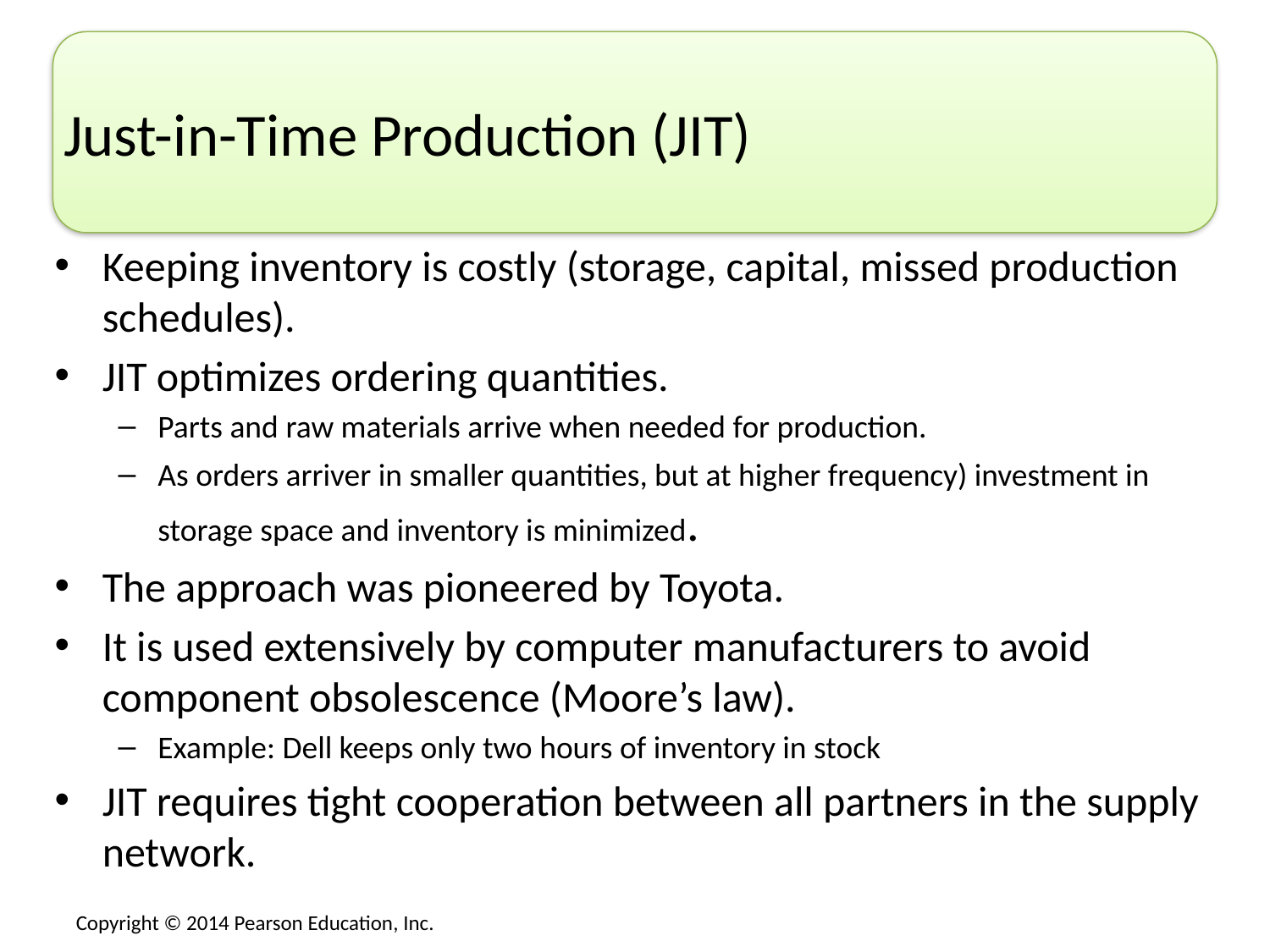

# Just-in-Time Production (JIT)
Keeping inventory is costly (storage, capital, missed production schedules).
JIT optimizes ordering quantities.
Parts and raw materials arrive when needed for production.
As orders arriver in smaller quantities, but at higher frequency) investment in storage space and inventory is minimized.
The approach was pioneered by Toyota.
It is used extensively by computer manufacturers to avoid component obsolescence (Moore’s law).
Example: Dell keeps only two hours of inventory in stock
JIT requires tight cooperation between all partners in the supply network.